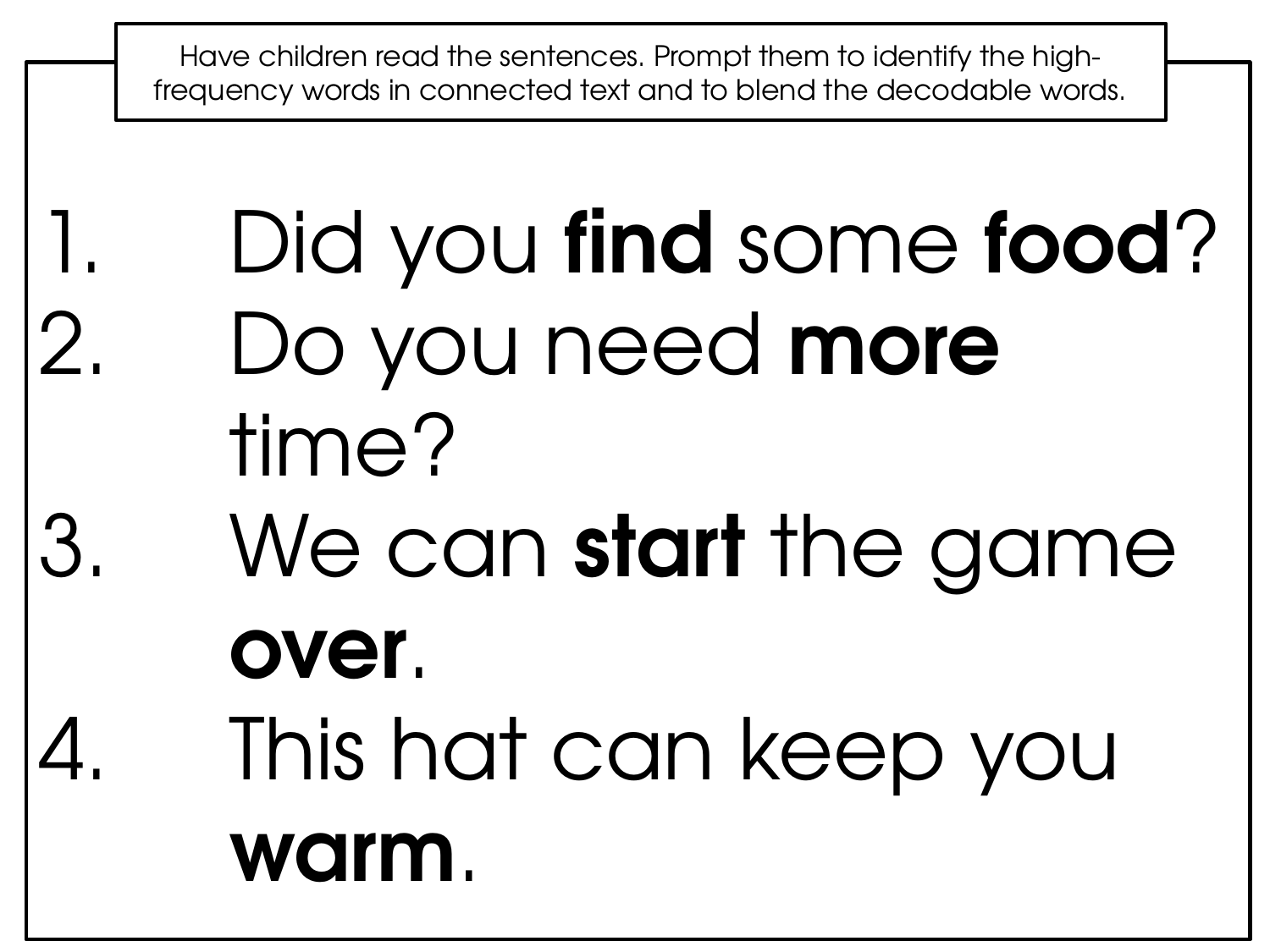

Have children read the sentences. Prompt them to identify the high-frequency words in connected text and to blend the decodable words.

Did you find some food?
Do you need more time?
We can start the game over.
This hat can keep you warm.